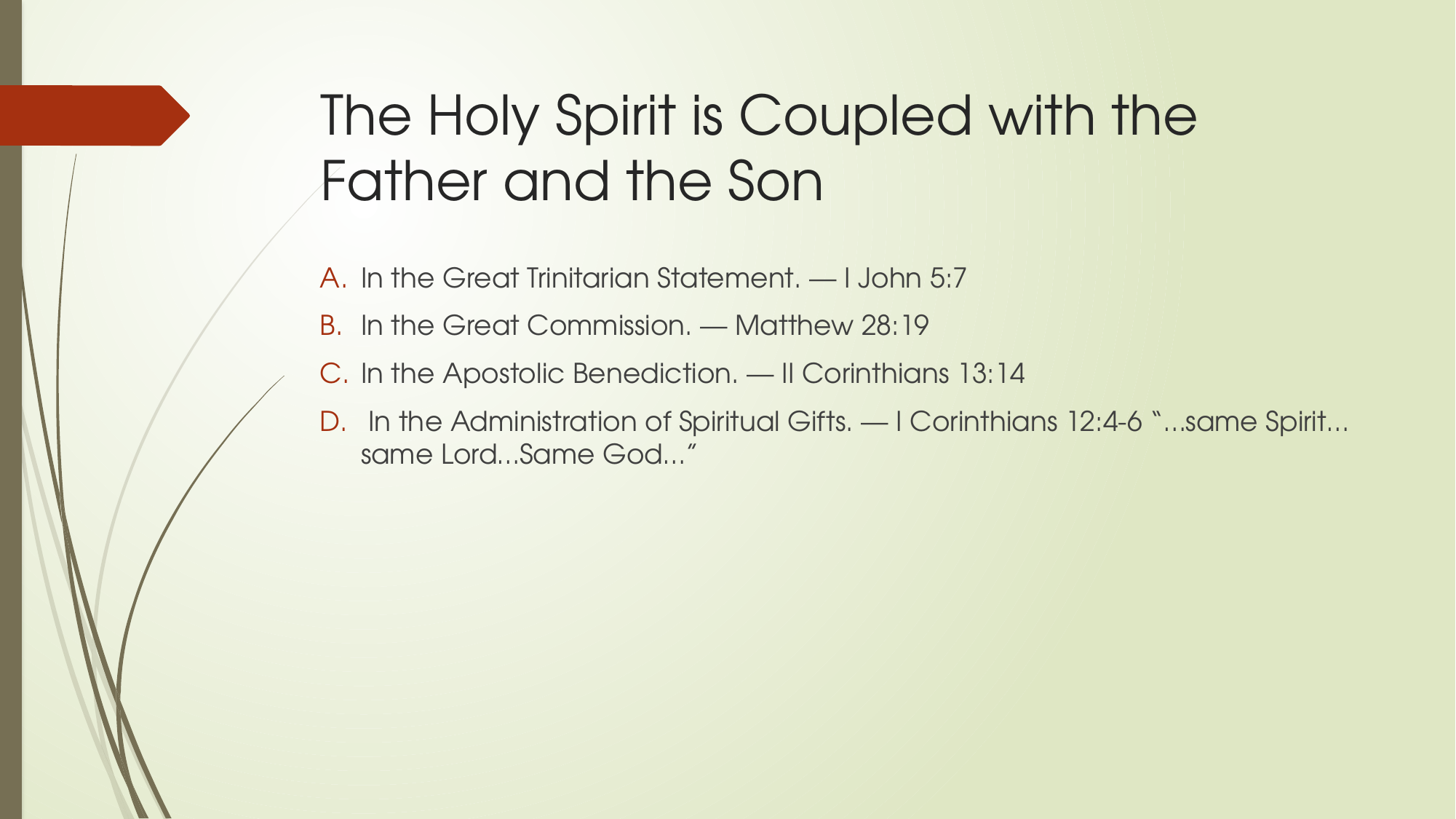

# The Holy Spirit is Coupled with the Father and the Son
In the Great Trinitarian Statement. — I John 5:7
In the Great Commission. — Matthew 28:19
In the Apostolic Benediction. — II Corinthians 13:14
 In the Administration of Spiritual Gifts. — I Corinthians 12:4-6 “…same Spirit…same Lord…Same God…”